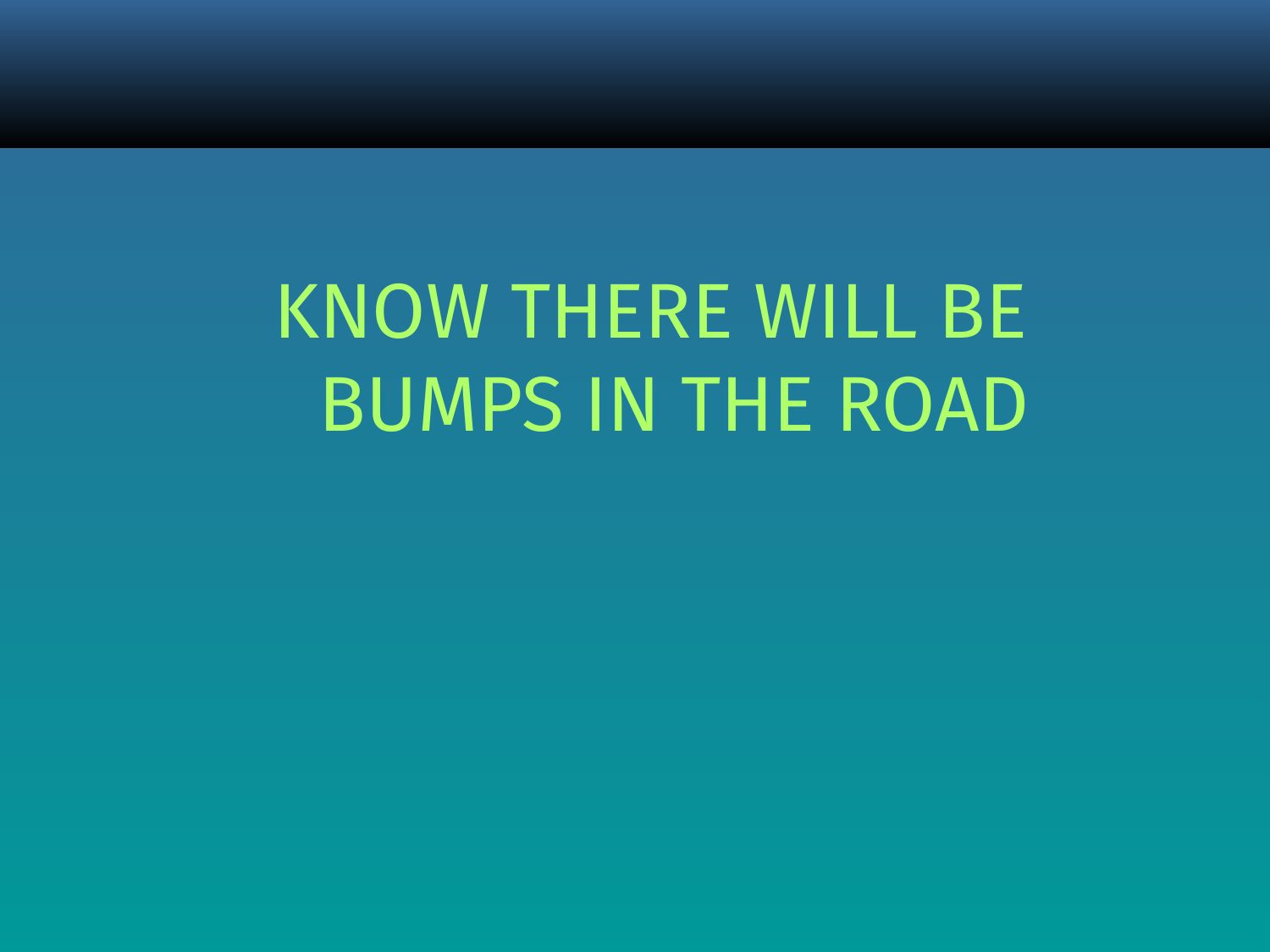

KNOW THERE WILL BE BUMPS IN THE ROAD